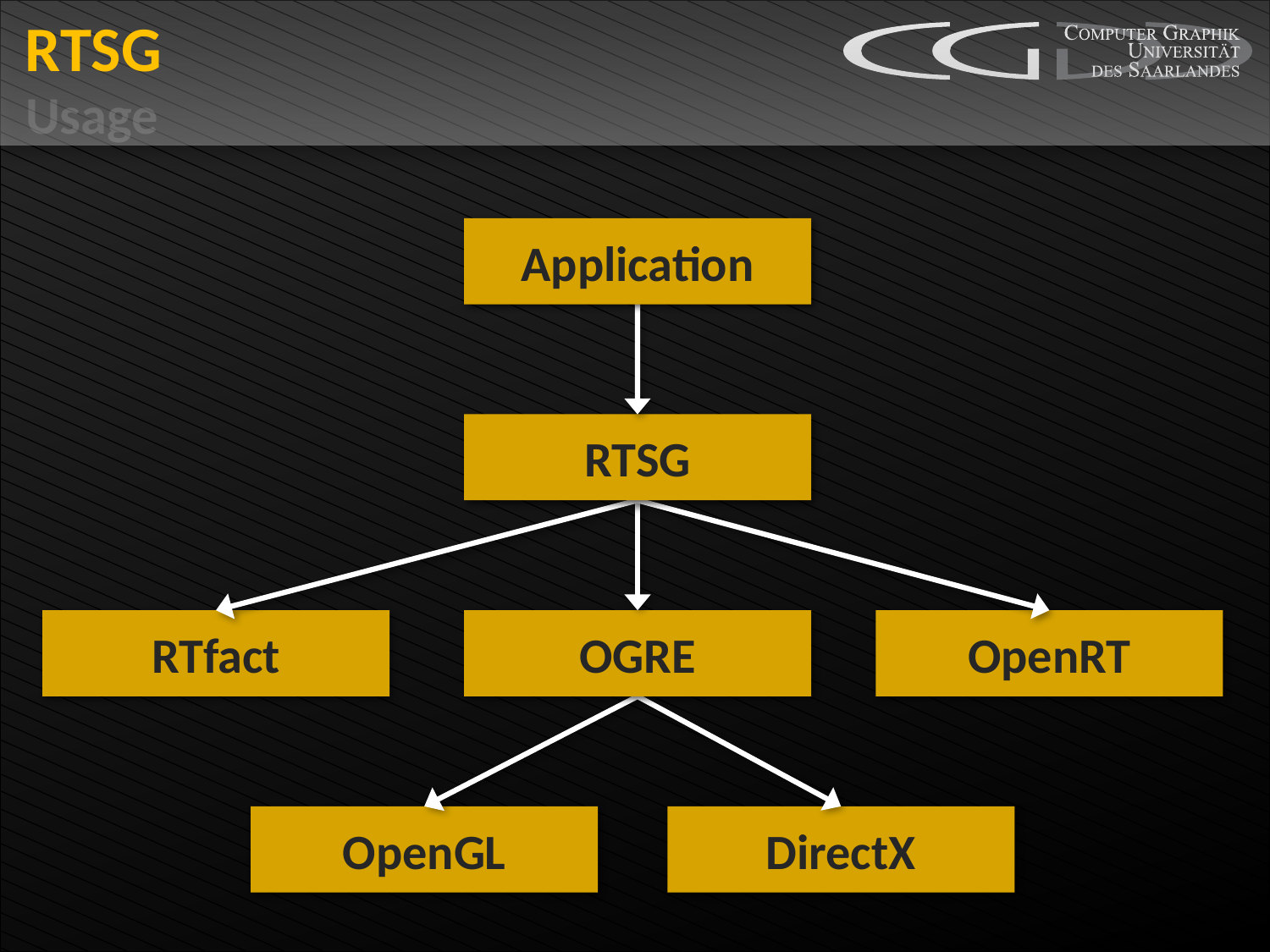

# RTSG
Usage
Application
RTSG
RTfact
OGRE
OpenRT
OpenGL
DirectX